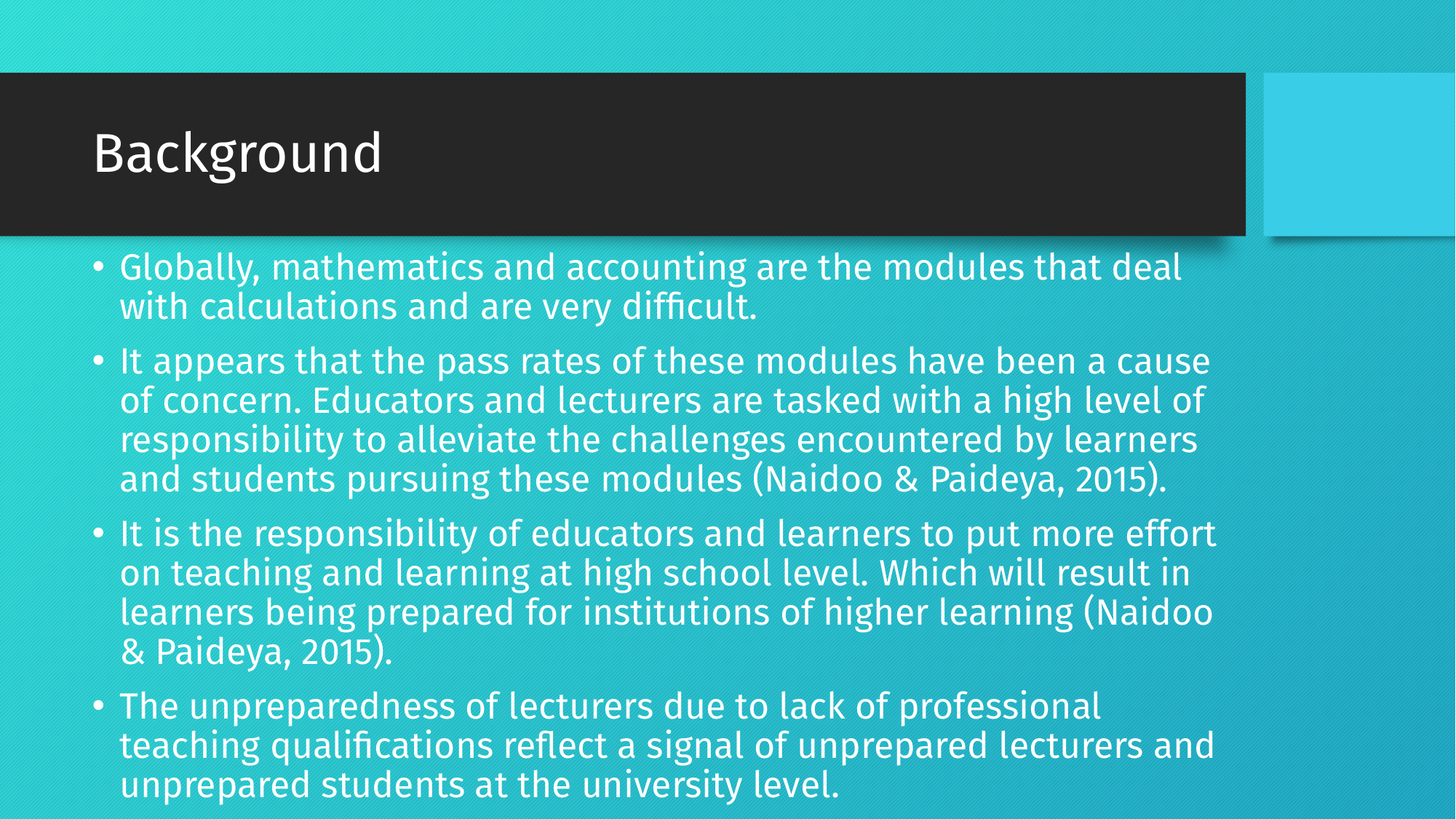

# Background
Globally, mathematics and accounting are the modules that deal with calculations and are very difficult.
It appears that the pass rates of these modules have been a cause of concern. Educators and lecturers are tasked with a high level of responsibility to alleviate the challenges encountered by learners and students pursuing these modules (Naidoo & Paideya, 2015).
It is the responsibility of educators and learners to put more effort on teaching and learning at high school level. Which will result in learners being prepared for institutions of higher learning (Naidoo & Paideya, 2015).
The unpreparedness of lecturers due to lack of professional teaching qualifications reflect a signal of unprepared lecturers and unprepared students at the university level.